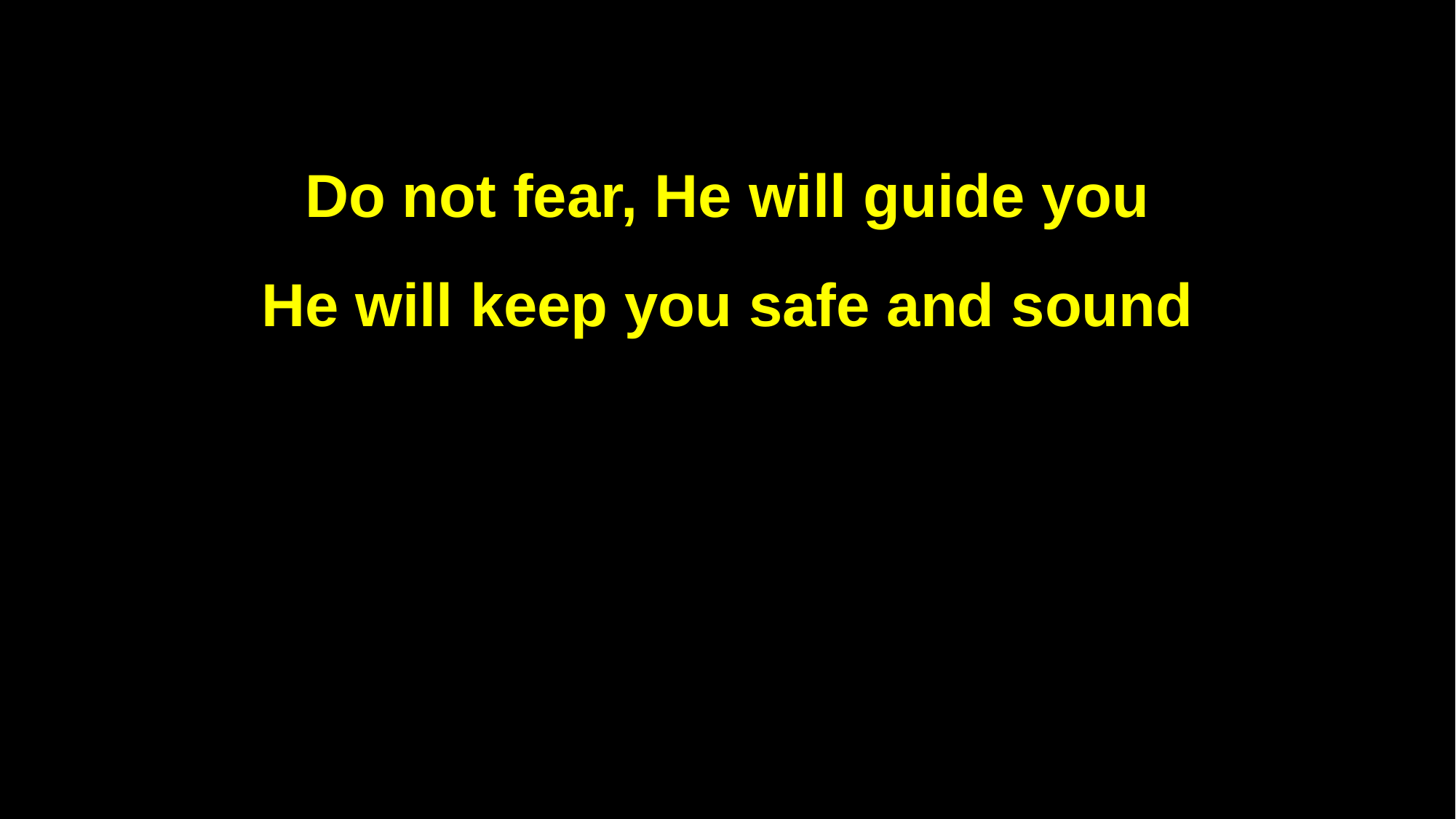

Do not fear, He will guide you
He will keep you safe and sound